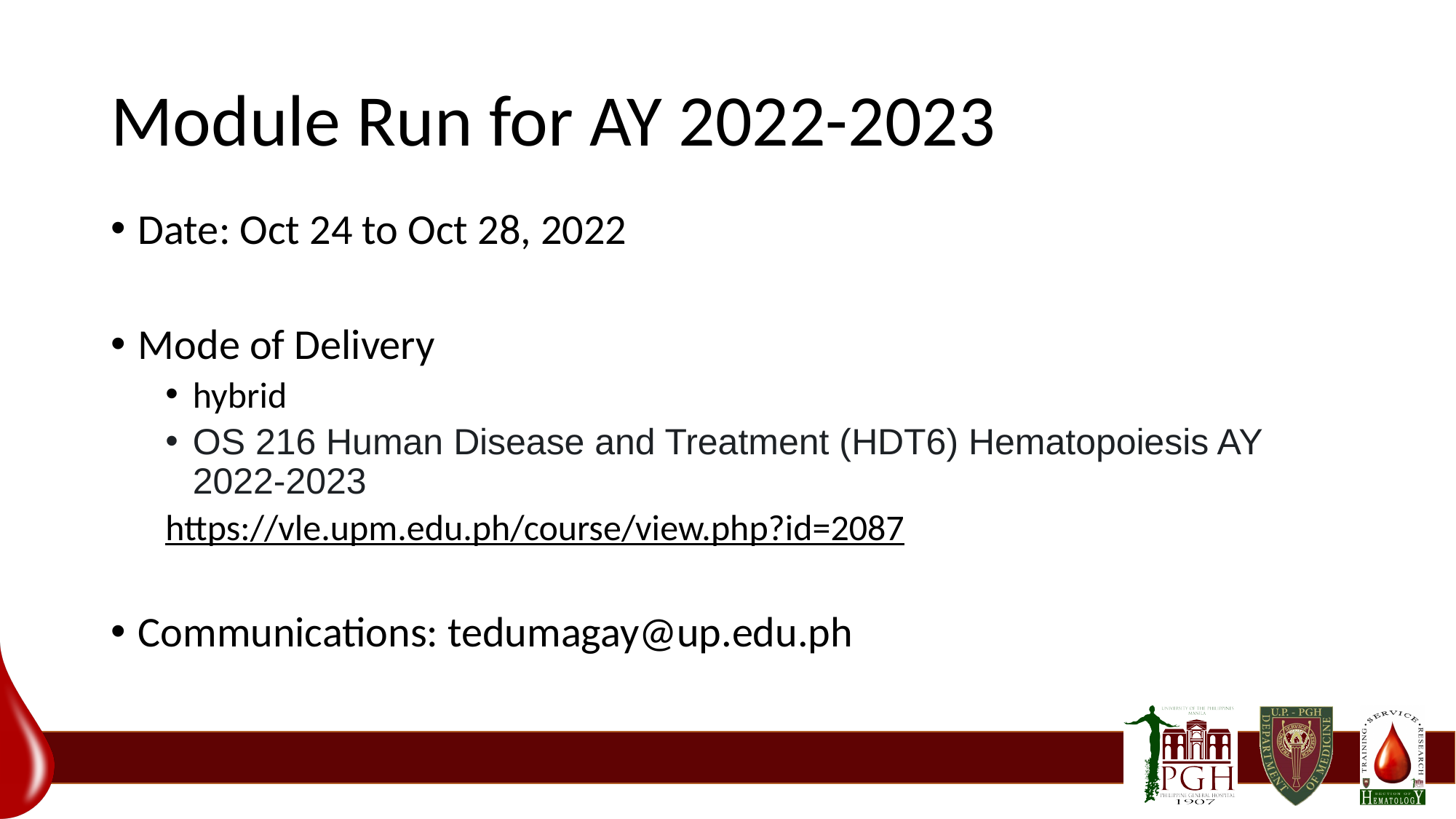

# Module Run for AY 2022-2023
Date: Oct 24 to Oct 28, 2022

Mode of Delivery
hybrid
OS 216 Human Disease and Treatment (HDT6) Hematopoiesis AY 2022-2023
https://vle.upm.edu.ph/course/view.php?id=2087

Communications: tedumagay@up.edu.ph